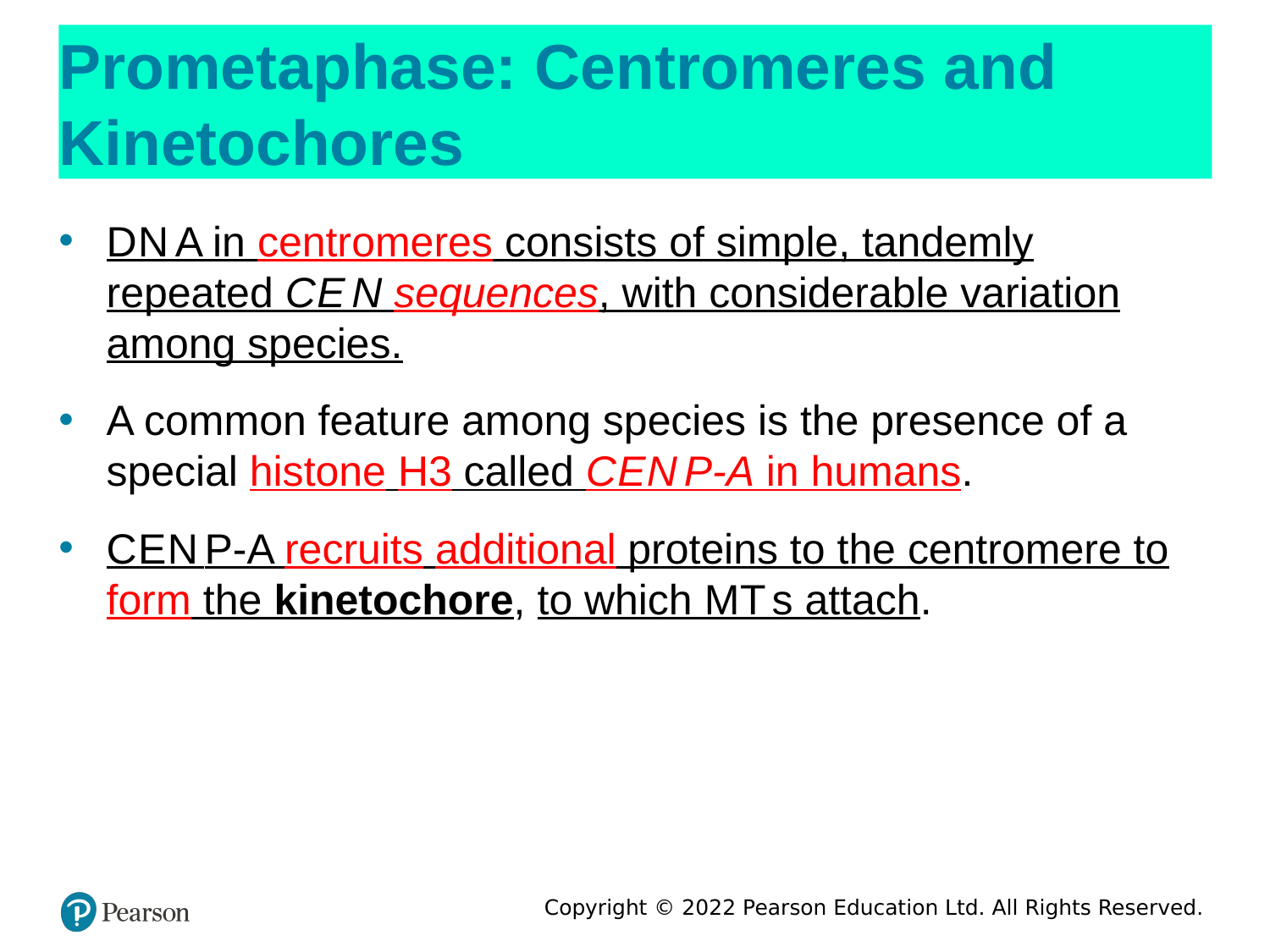

# Prometaphase: Centromeres and Kinetochores
D N A in centromeres consists of simple, tandemly repeated C E N sequences, with considerable variation among species.
A common feature among species is the presence of a special histone H3 called C E N P-A in humans.
C E N P-A recruits additional proteins to the centromere to form the kinetochore, to which M T s attach.